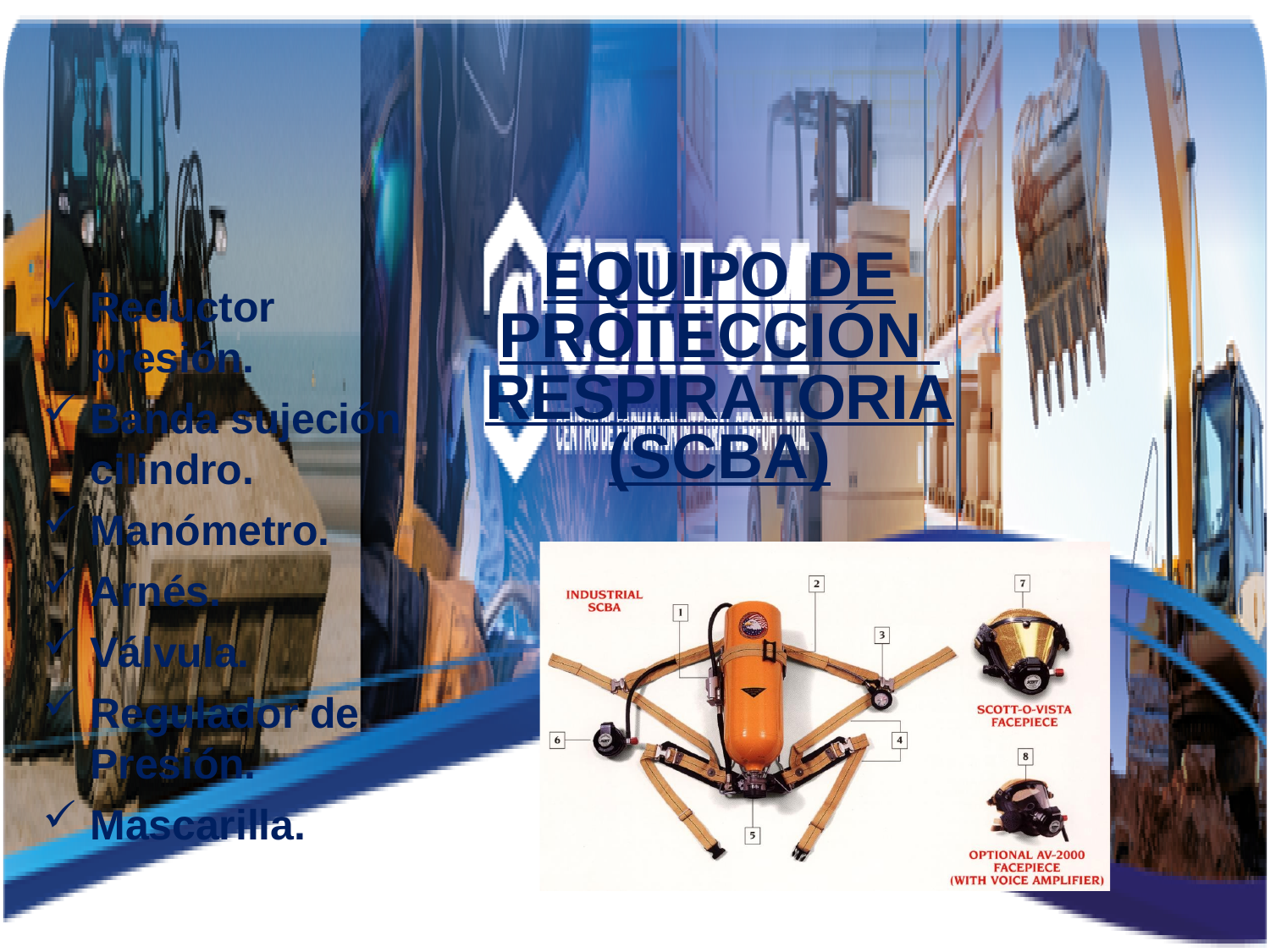

EQUIPO DE PROTECCIÓN  RESPIRATORIA
(SCBA)
Reductor  presión.
Banda sujeción  cilindro.
Manómetro.
Arnés.
Válvula.
Regulador de  Presión.
Mascarilla.